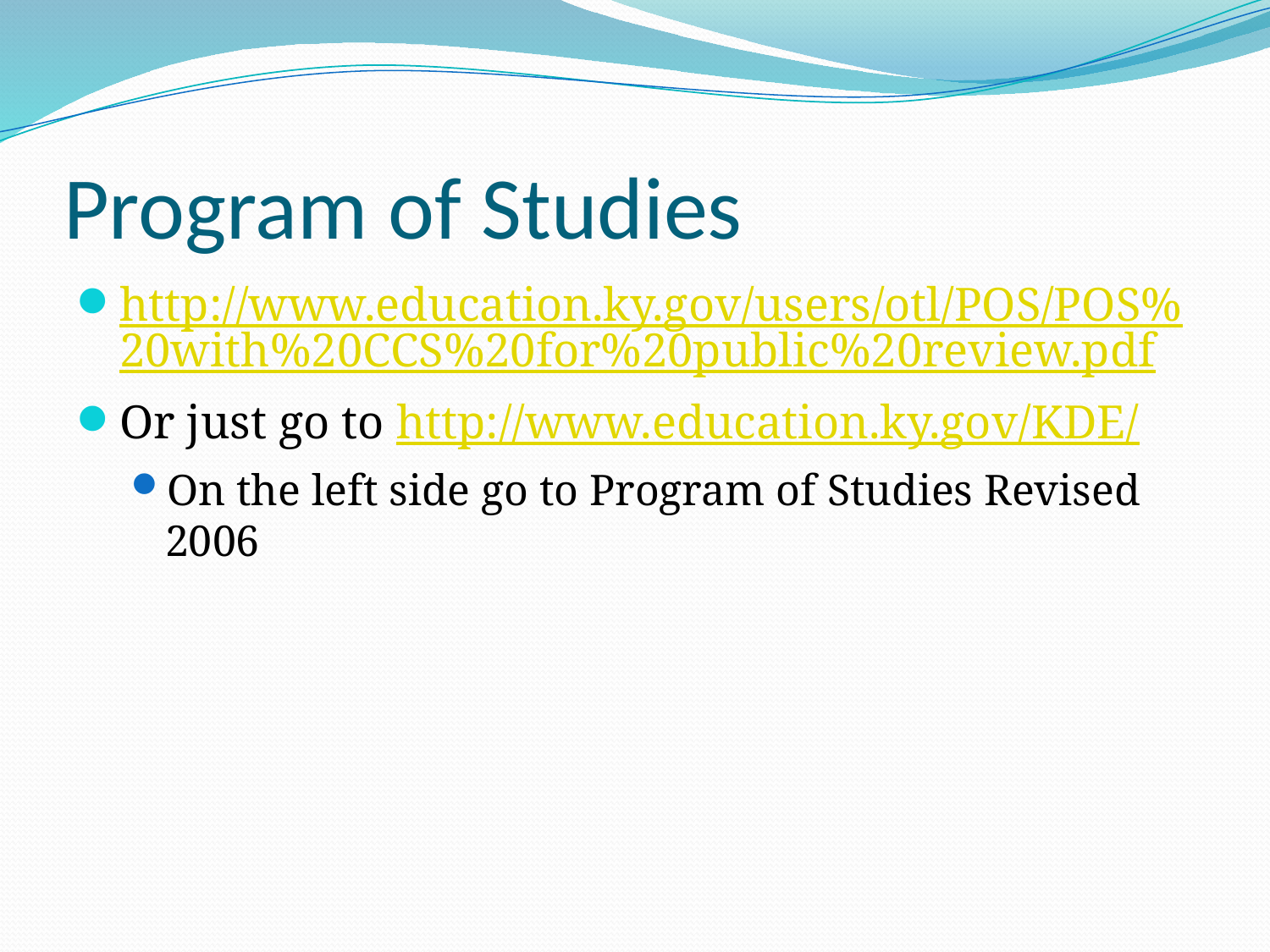

# Program of Studies
http://www.education.ky.gov/users/otl/POS/POS%20with%20CCS%20for%20public%20review.pdf
Or just go to http://www.education.ky.gov/KDE/
On the left side go to Program of Studies Revised 2006